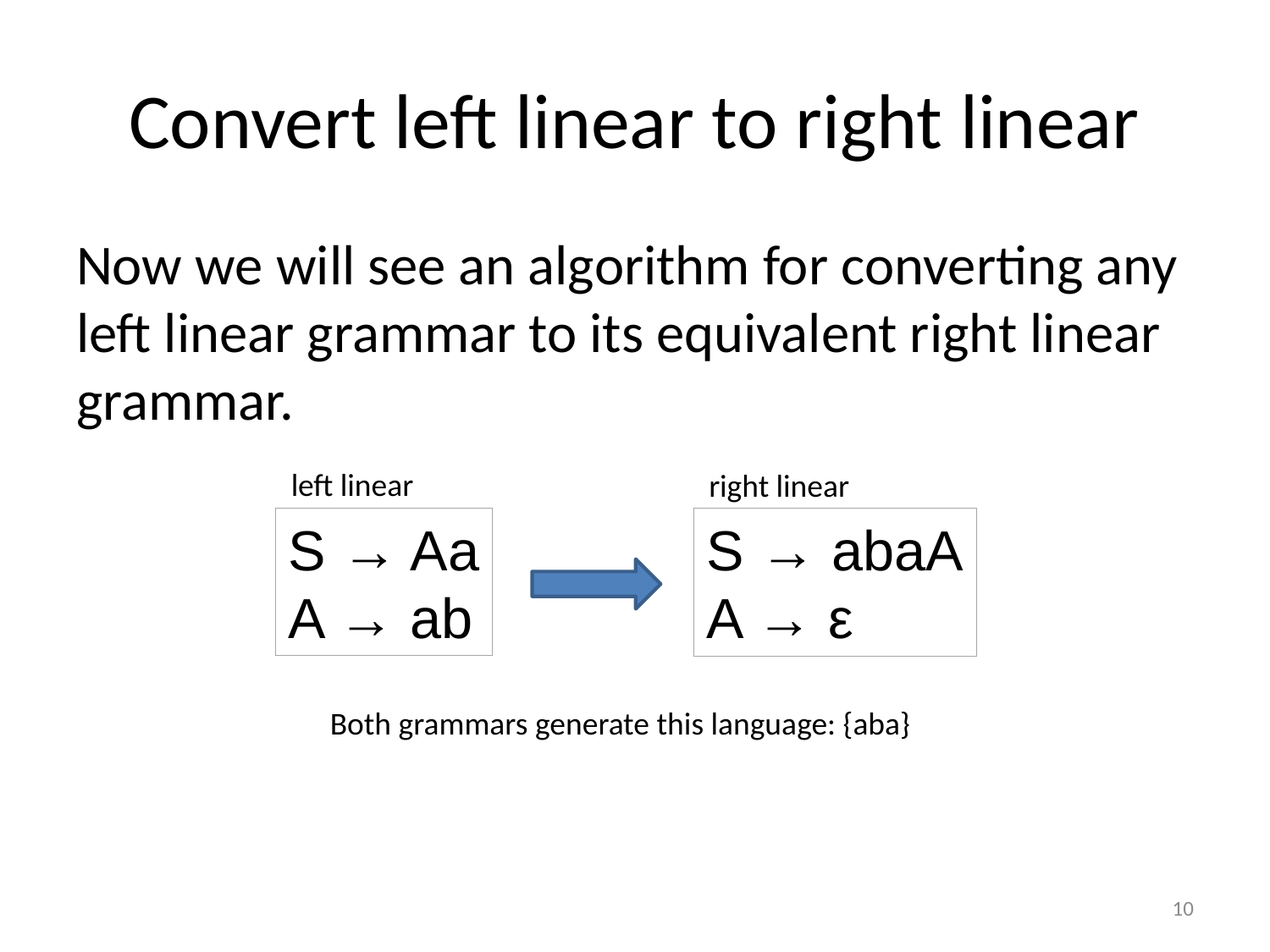

# Convert left linear to right linear
Now we will see an algorithm for converting any left linear grammar to its equivalent right linear grammar.
left linear
right linear
S → Aa
A → ab
S → abaA
A → ε

Both grammars generate this language: {aba}
10